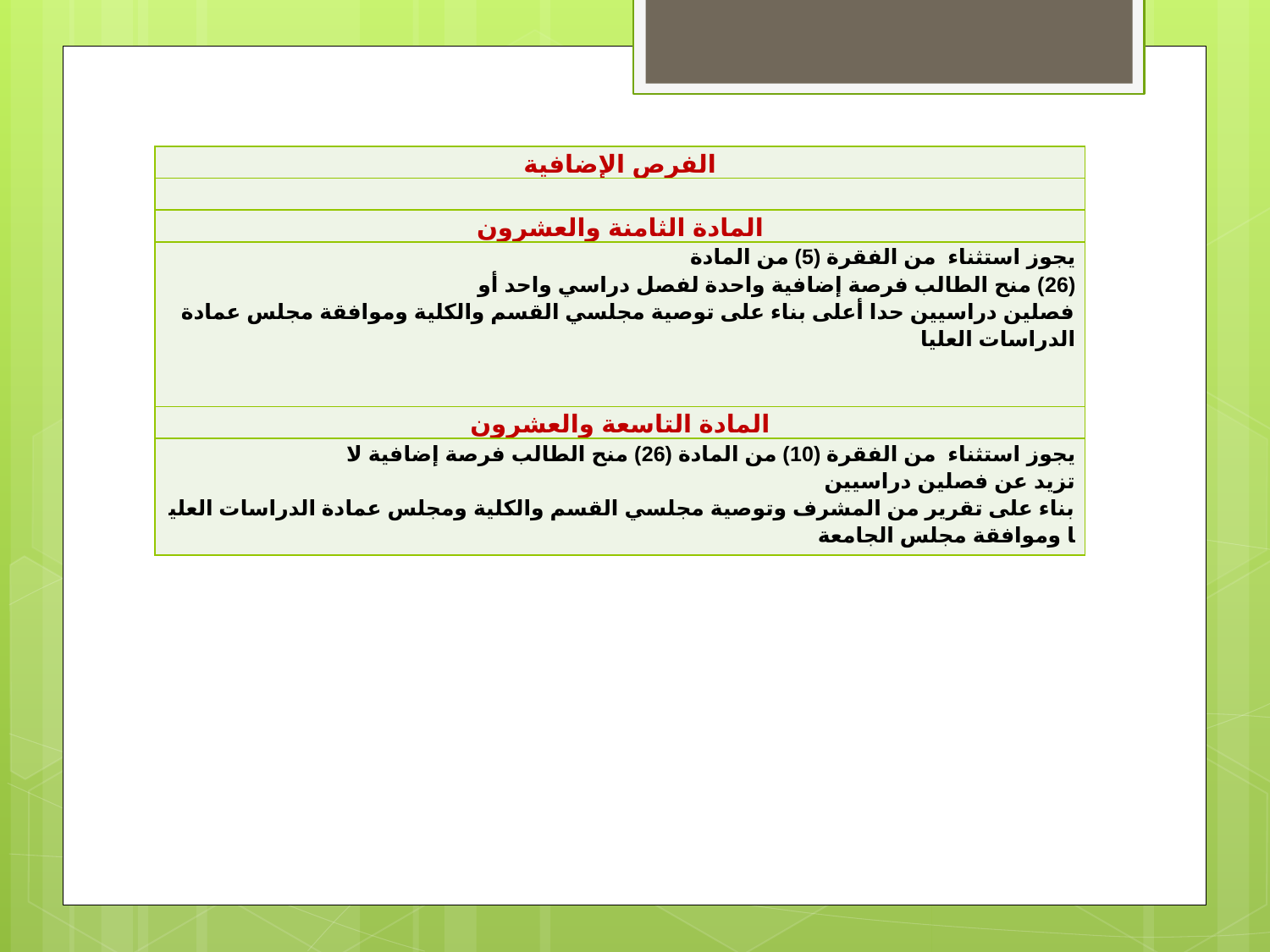

| الفرص الإضافية |
| --- |
|  |
| المادة الثامنة والعشرون |
| يجوز استثناء  من الفقرة (5) من المادة (26) منح الطالب فرصة إضافية واحدة لفصل دراسي واحد أو فصلين دراسيين حدا أعلى بناء على توصية مجلسي القسم والكلية وموافقة مجلس عمادة الدراسات العليا |
| المادة التاسعة والعشرون |
| يجوز استثناء  من الفقرة (10) من المادة (26) منح الطالب فرصة إضافية لا تزيد عن فصلين دراسيين بناء على تقرير من المشرف وتوصية مجلسي القسم والكلية ومجلس عمادة الدراسات العليا وموافقة مجلس الجامعة |